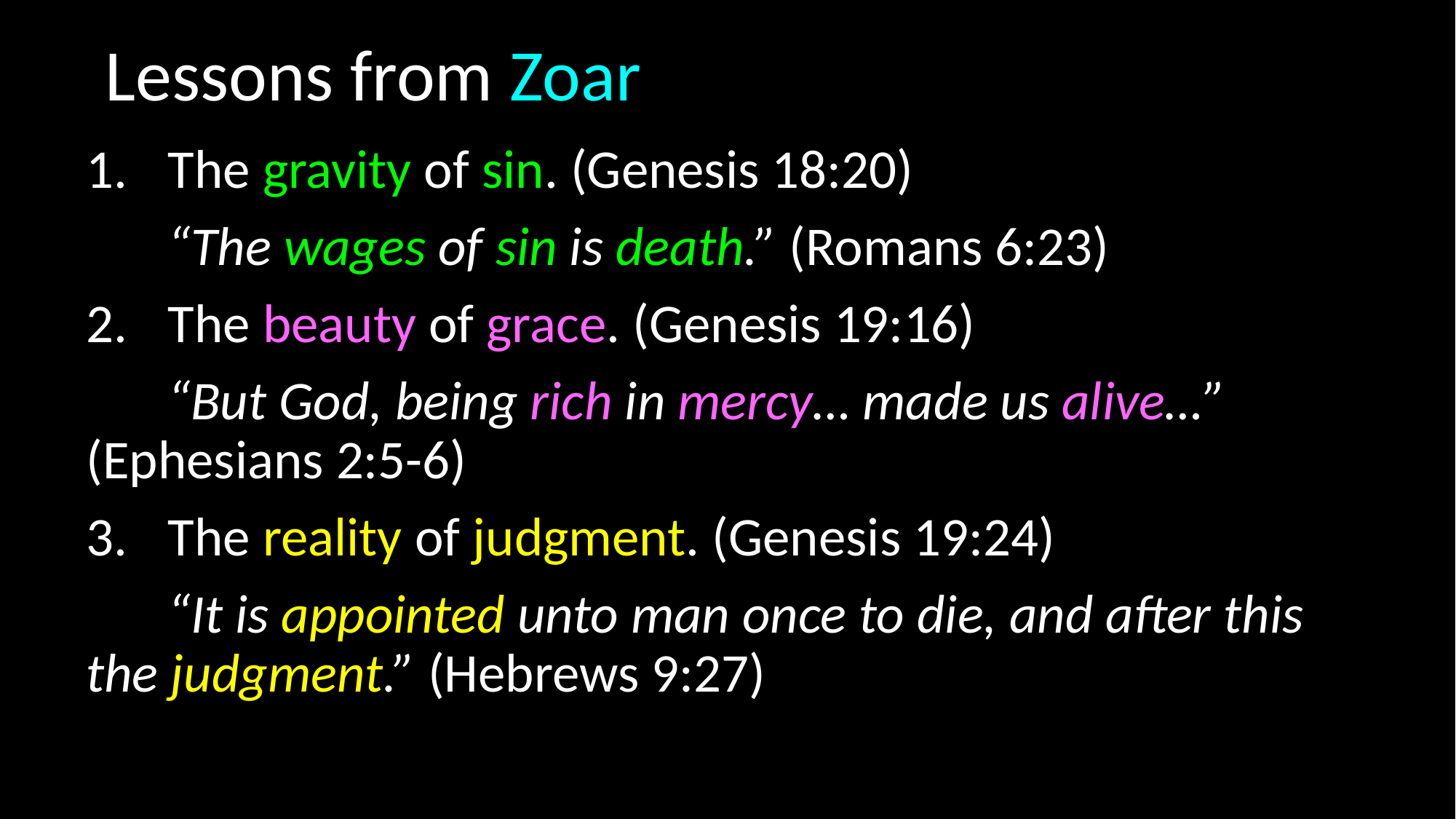

# Lessons from Zoar
The gravity of sin. (Genesis 18:20)
“The wages of sin is death.” (Romans 6:23)
The beauty of grace. (Genesis 19:16)
“But God, being rich in mercy… made us alive…” (Ephesians 2:5-6)
The reality of judgment. (Genesis 19:24)
“It is appointed unto man once to die, and after this the judgment.” (Hebrews 9:27)